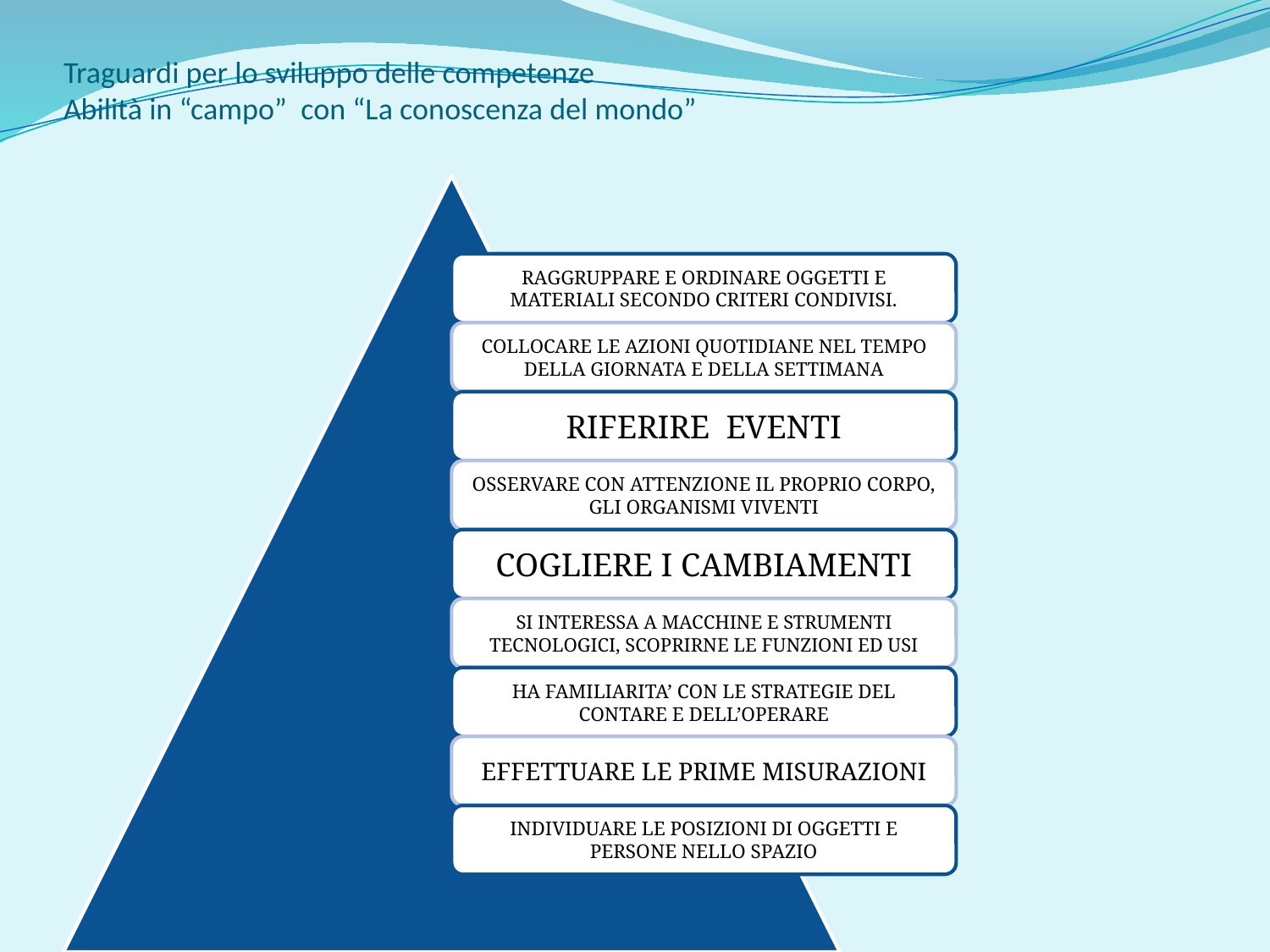

# Traguardi per lo sviluppo delle competenze Abilità in “campo”  con “La conoscenza del mondo”
COLLOCARE LE AZIONI QUOTIDIANE NEL TEMPO DELLA GIORNATA E DELLA SETTIMANA
OSSERVARE CON ATTENZIONE IL PROPRIO CORPO, GLI ORGANISMI VIVENTI
COGLIERE I CAMBIAMENTI
SI INTERESSA A MACCHINE E STRUMENTI TECNOLOGICI, SCOPRIRNE LE FUNZIONI ED USI
HA FAMILIARITA’ CON LE STRATEGIE DEL CONTARE E DELL’OPERARE
EFFETTUARE LE PRIME MISURAZIONI
INDIVIDUARE LE POSIZIONI DI OGGETTI E PERSONE NELLO SPAZIO
RAGGRUPPARE E ORDINARE OGGETTI E MATERIALI SECONDO CRITERI CONDIVISI.
RIFERIRE  EVENTI